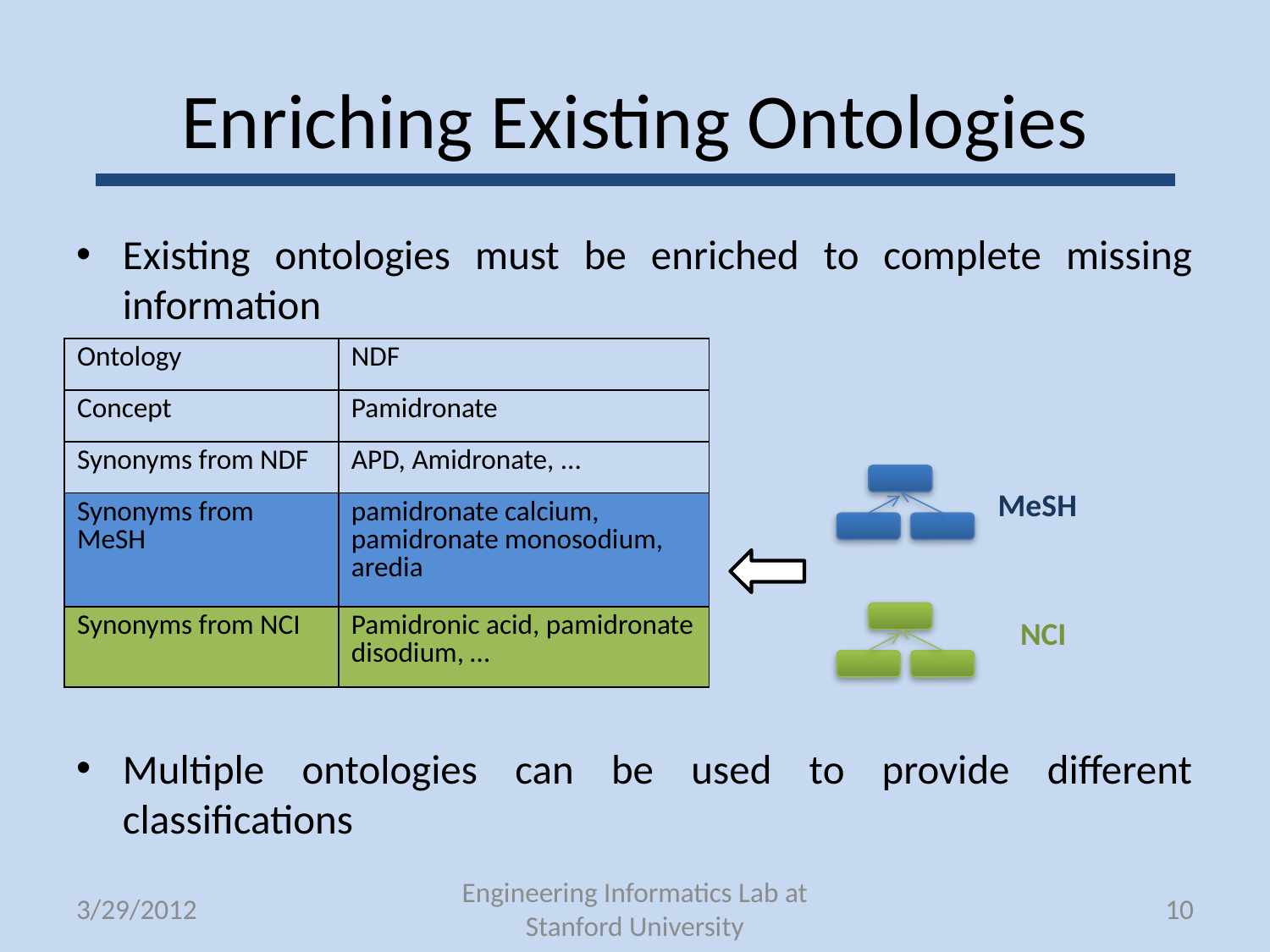

# Enriching Existing Ontologies
Existing ontologies must be enriched to complete missing information

Multiple ontologies can be used to provide different classifications
| Ontology | NDF |
| --- | --- |
| Concept | Pamidronate |
| Synonyms from NDF | APD, Amidronate, ... |
| Synonyms from MeSH | pamidronate calcium, pamidronate monosodium, aredia |
| Synonyms from NCI | Pamidronic acid, pamidronate disodium, … |

MeSH

NCI

3/29/2012
Engineering Informatics Lab at Stanford University
10